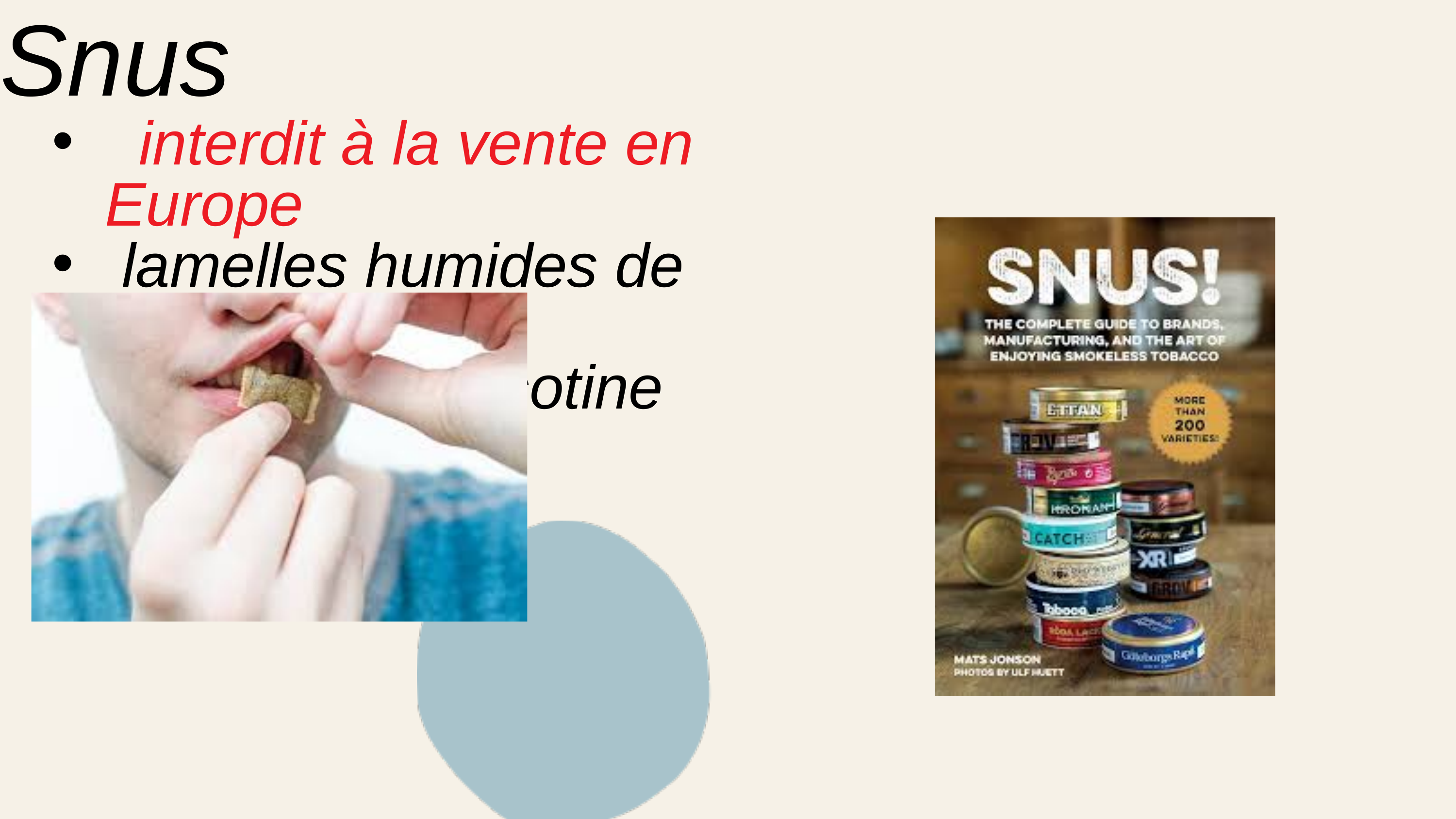

Snus
  interdit à la vente en Europe
 lamelles humides de tabac
 6-12 mg de nicotine